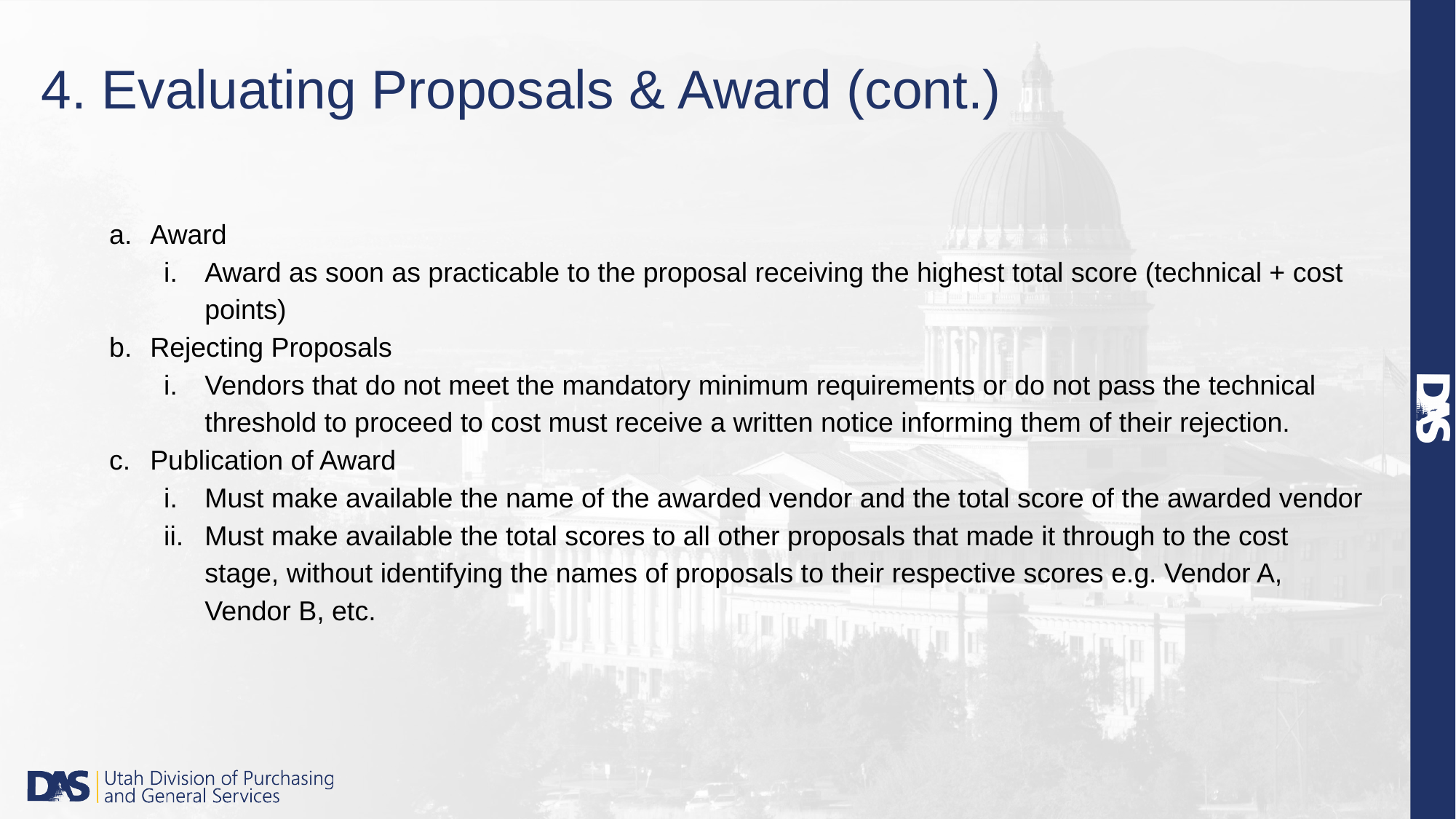

# 4. Evaluating Proposals & Award (cont.)
Award
Award as soon as practicable to the proposal receiving the highest total score (technical + cost points)
Rejecting Proposals
Vendors that do not meet the mandatory minimum requirements or do not pass the technical threshold to proceed to cost must receive a written notice informing them of their rejection.
Publication of Award
Must make available the name of the awarded vendor and the total score of the awarded vendor
Must make available the total scores to all other proposals that made it through to the cost stage, without identifying the names of proposals to their respective scores e.g. Vendor A, Vendor B, etc.